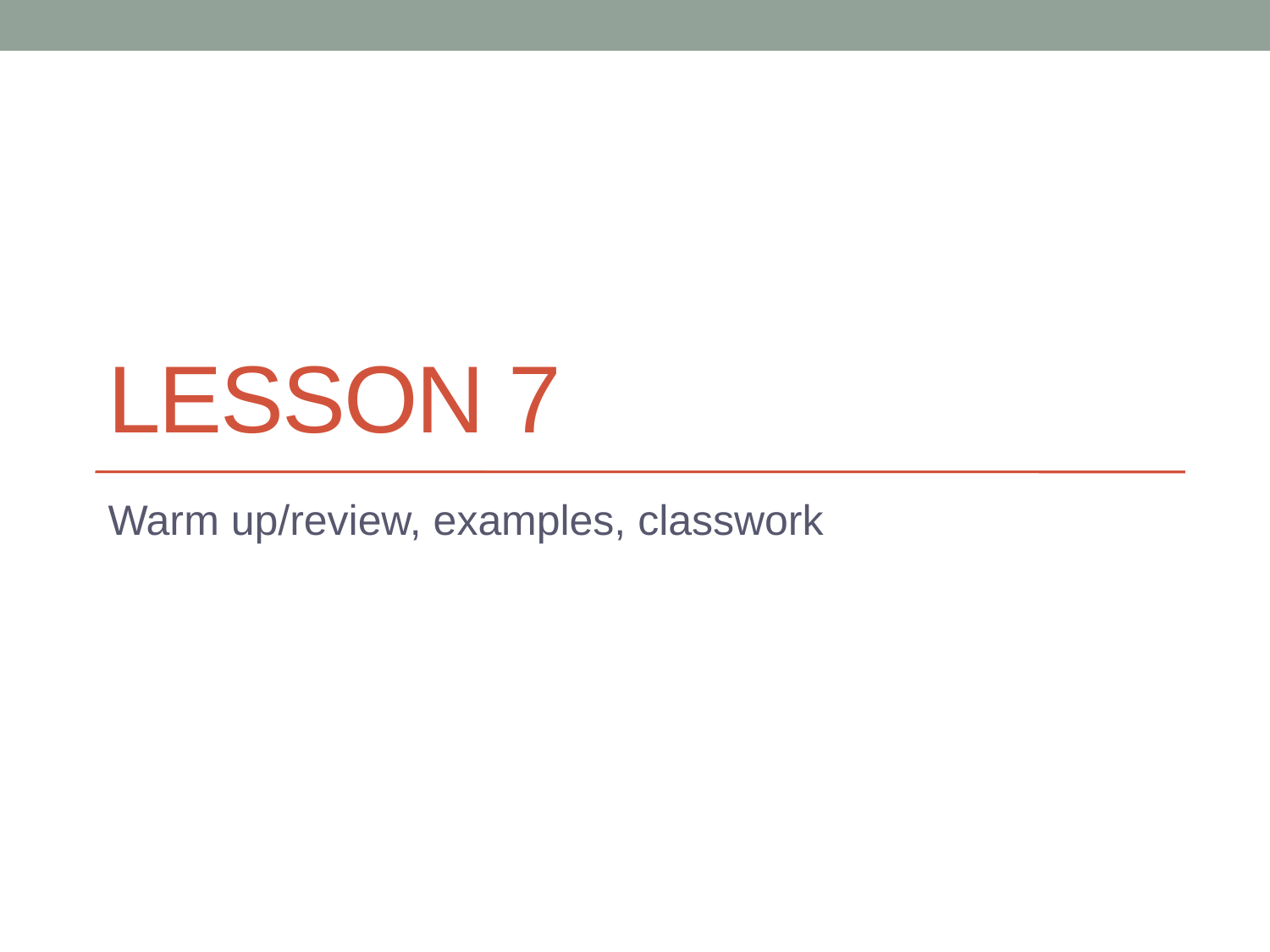

# Lesson 7
Warm up/review, examples, classwork